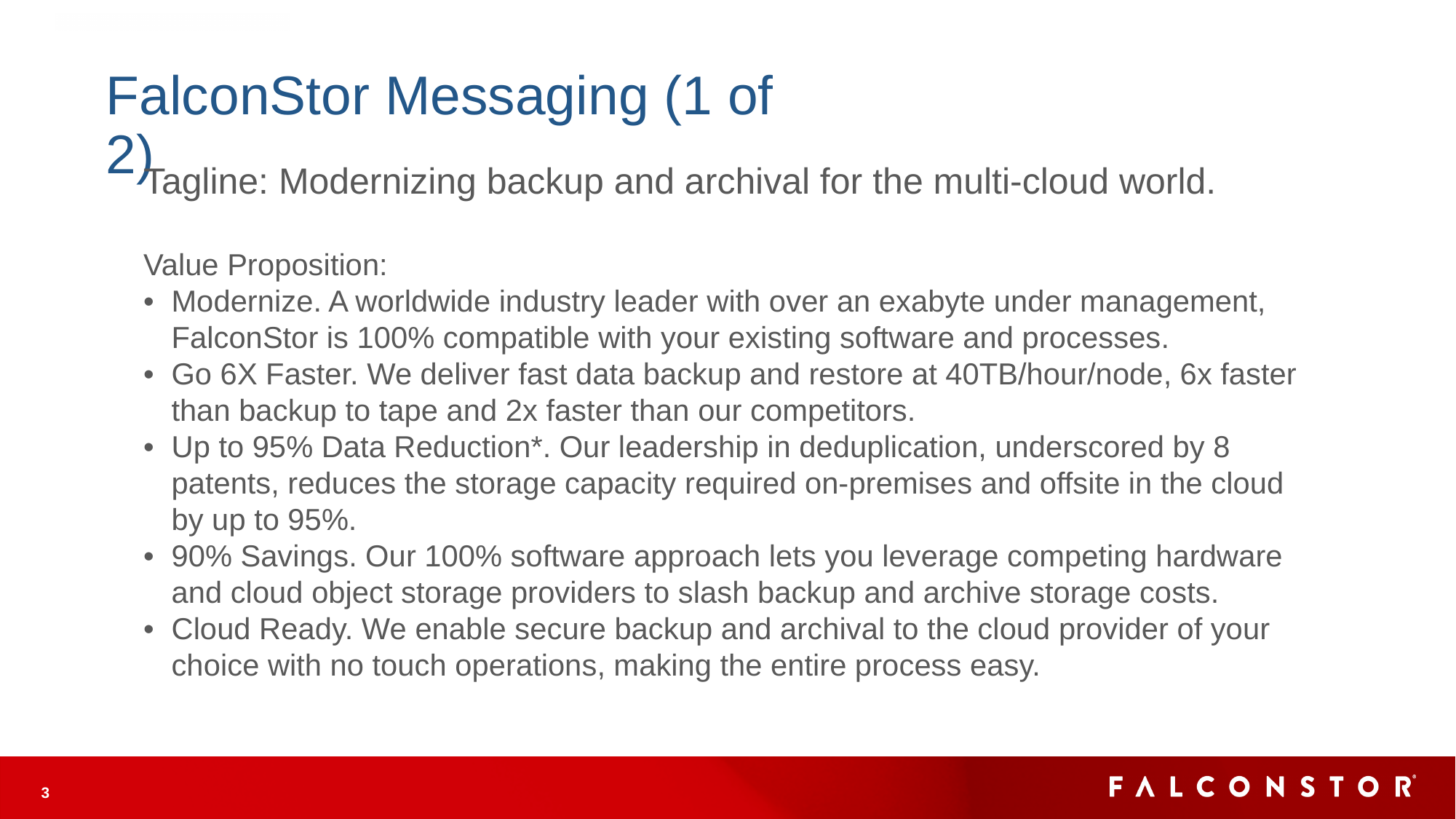

# FalconStor Messaging (1 of 2)
Tagline: Modernizing backup and archival for the multi-cloud world.

Value Proposition:
•	Modernize. A worldwide industry leader with over an exabyte under management, FalconStor is 100% compatible with your existing software and processes.
•	Go 6X Faster. We deliver fast data backup and restore at 40TB/hour/node, 6x faster than backup to tape and 2x faster than our competitors.
•	Up to 95% Data Reduction*. Our leadership in deduplication, underscored by 8 patents, reduces the storage capacity required on-premises and offsite in the cloud by up to 95%.
•	90% Savings. Our 100% software approach lets you leverage competing hardware and cloud object storage providers to slash backup and archive storage costs.
•	Cloud Ready. We enable secure backup and archival to the cloud provider of your choice with no touch operations, making the entire process easy.
3